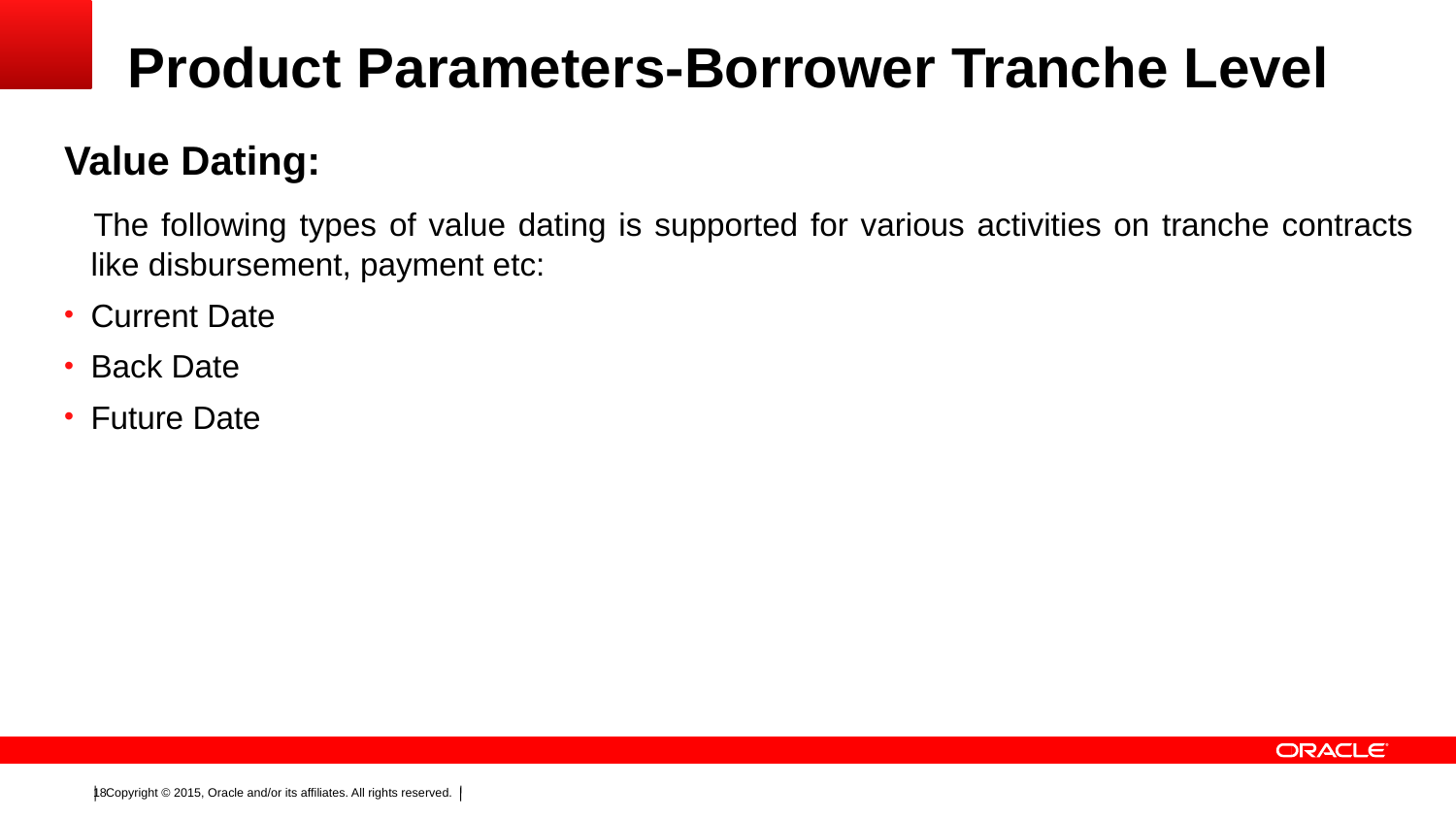

# Product Parameters-Borrower Tranche Level
Value Dating:
  The following types of value dating is supported for various activities on tranche contracts like disbursement, payment etc:
Current Date
Back Date
Future Date